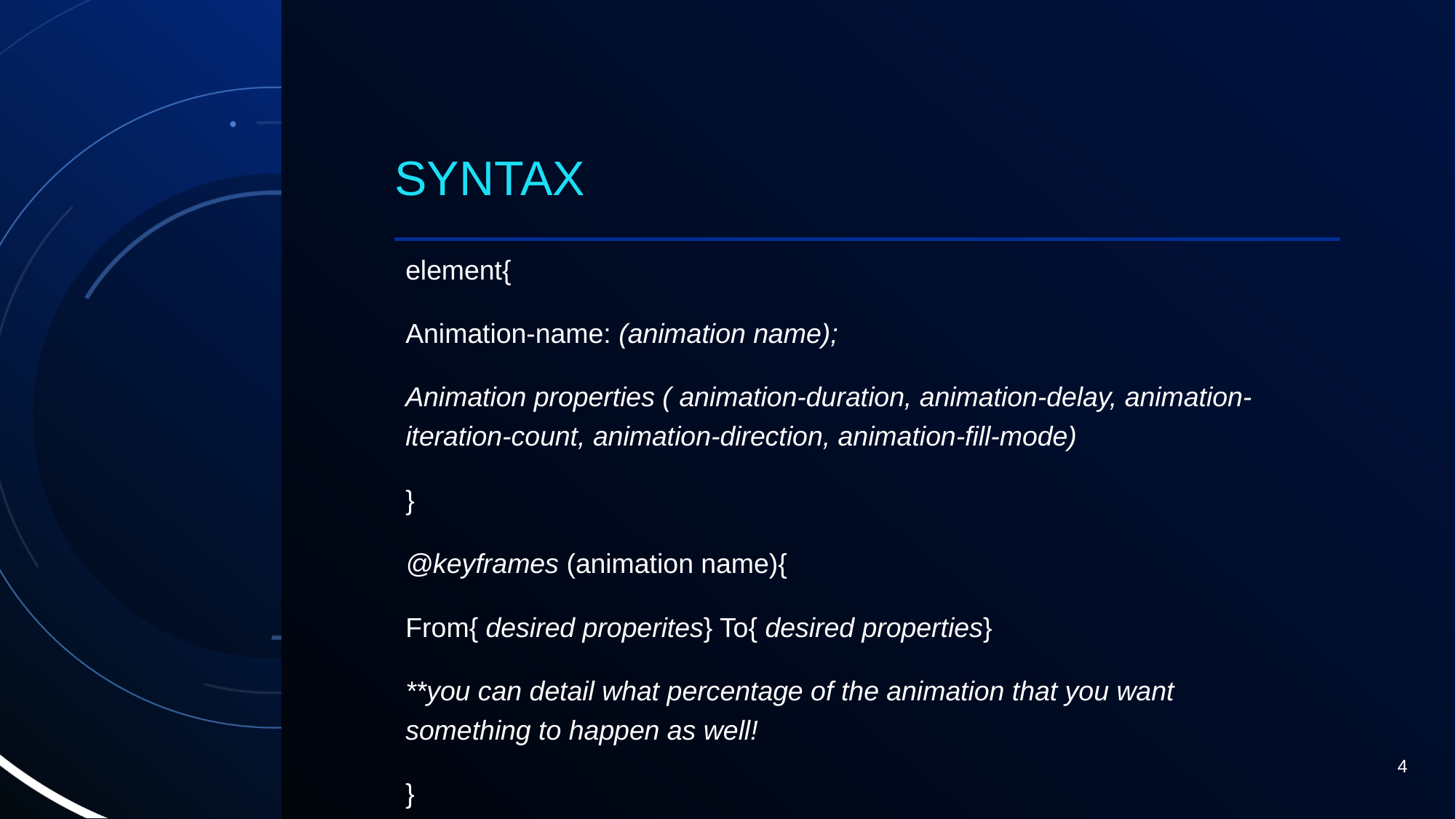

# Syntax
element{
Animation-name: (animation name);
Animation properties ( animation-duration, animation-delay, animation-iteration-count, animation-direction, animation-fill-mode)
}
@keyframes (animation name){
From{ desired properites} To{ desired properties}
**you can detail what percentage of the animation that you want something to happen as well!
}

4